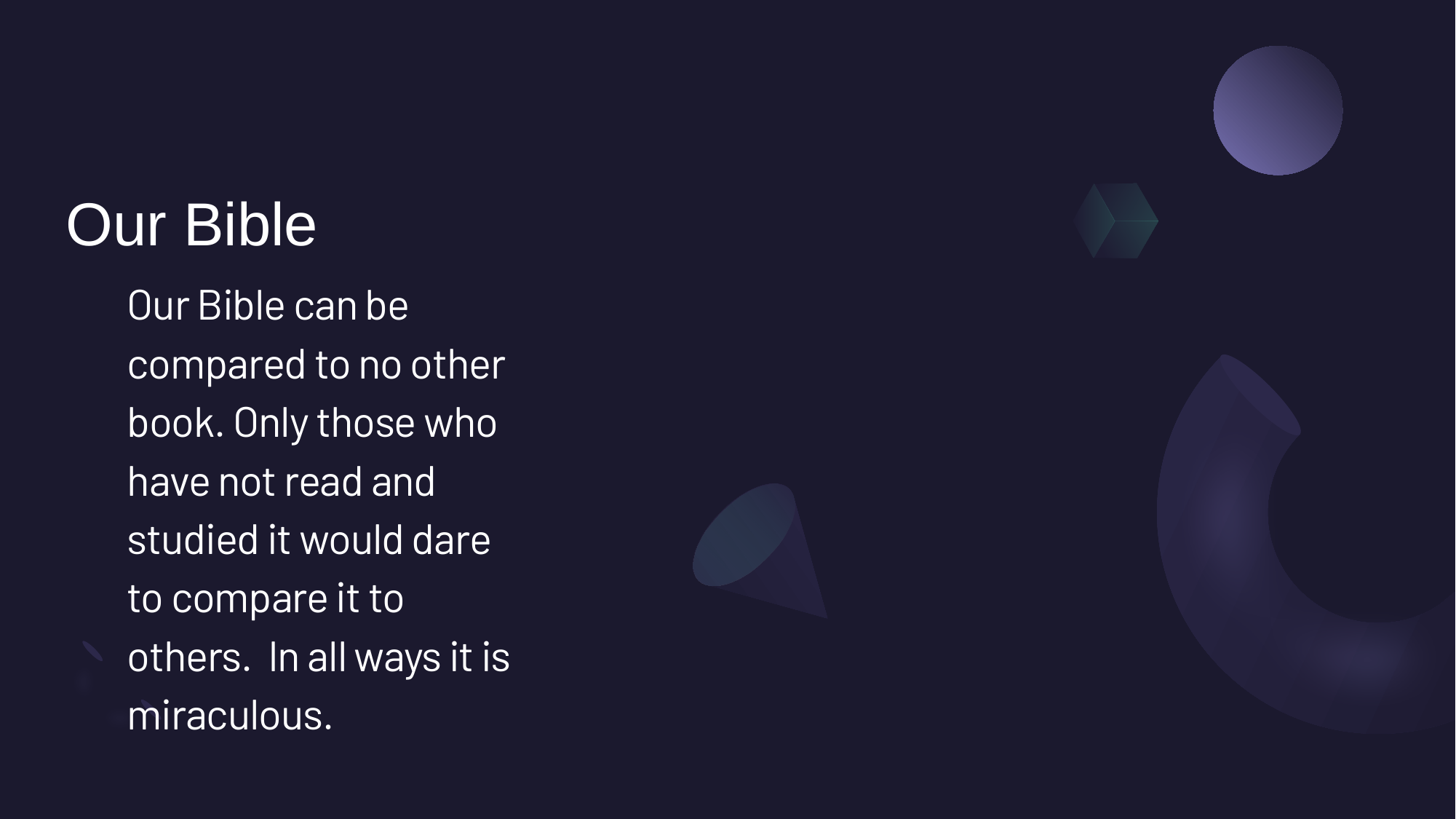

# Our Bible
Our Bible can be compared to no other book. Only those who have not read and studied it would dare to compare it to others.  In all ways it is miraculous.